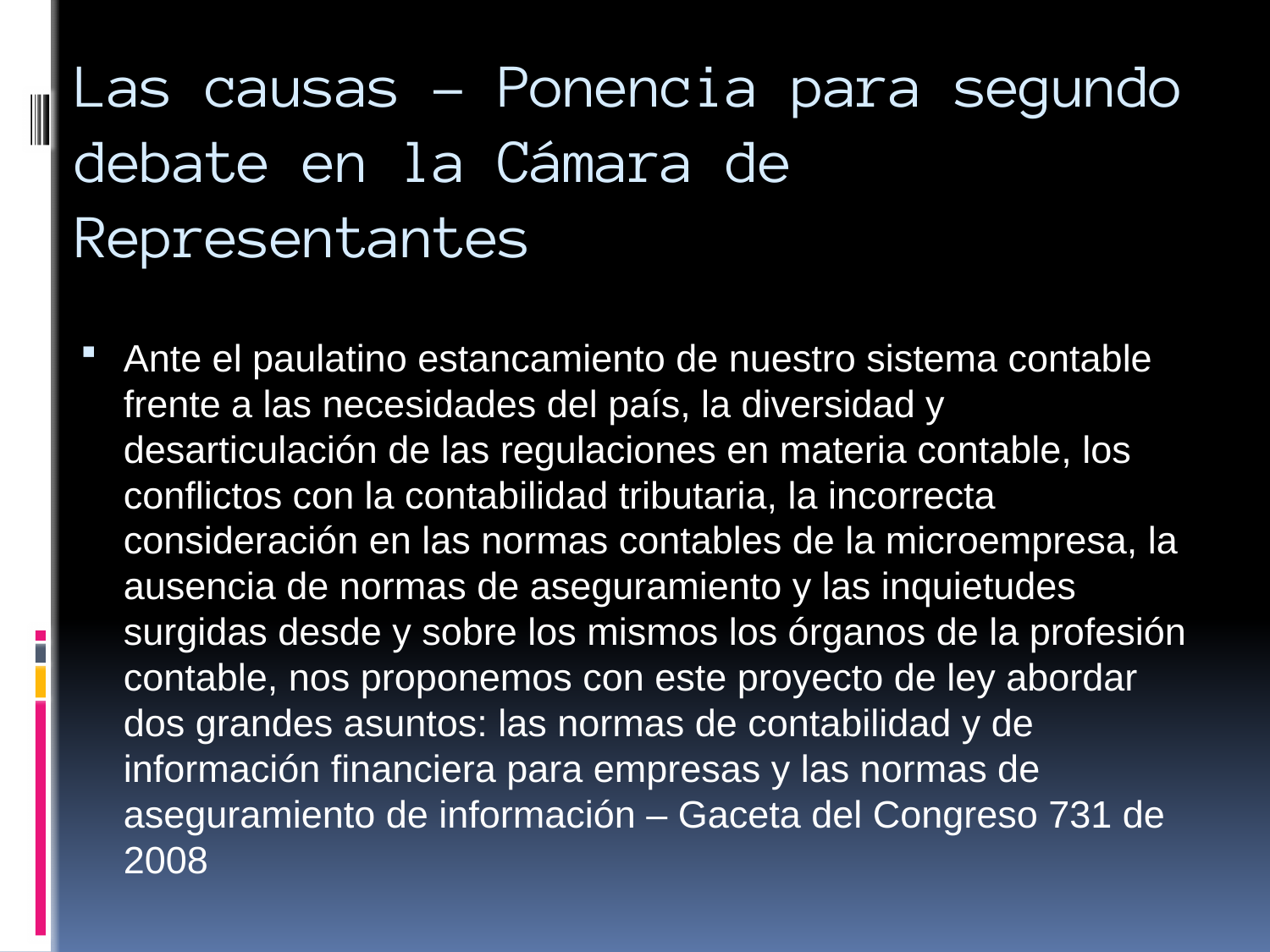

# Las causas - Ponencia para segundo debate en la Cámara de Representantes
Ante el paulatino estancamiento de nuestro sistema contable frente a las necesidades del país, la diversidad y desarticulación de las regulaciones en materia contable, los conflictos con la contabilidad tributaria, la incorrecta consideración en las normas contables de la microempresa, la ausencia de normas de aseguramiento y las inquietudes surgidas desde y sobre los mismos los órganos de la profesión contable, nos proponemos con este proyecto de ley abordar dos grandes asuntos: las normas de contabilidad y de información financiera para empresas y las normas de aseguramiento de información – Gaceta del Congreso 731 de 2008